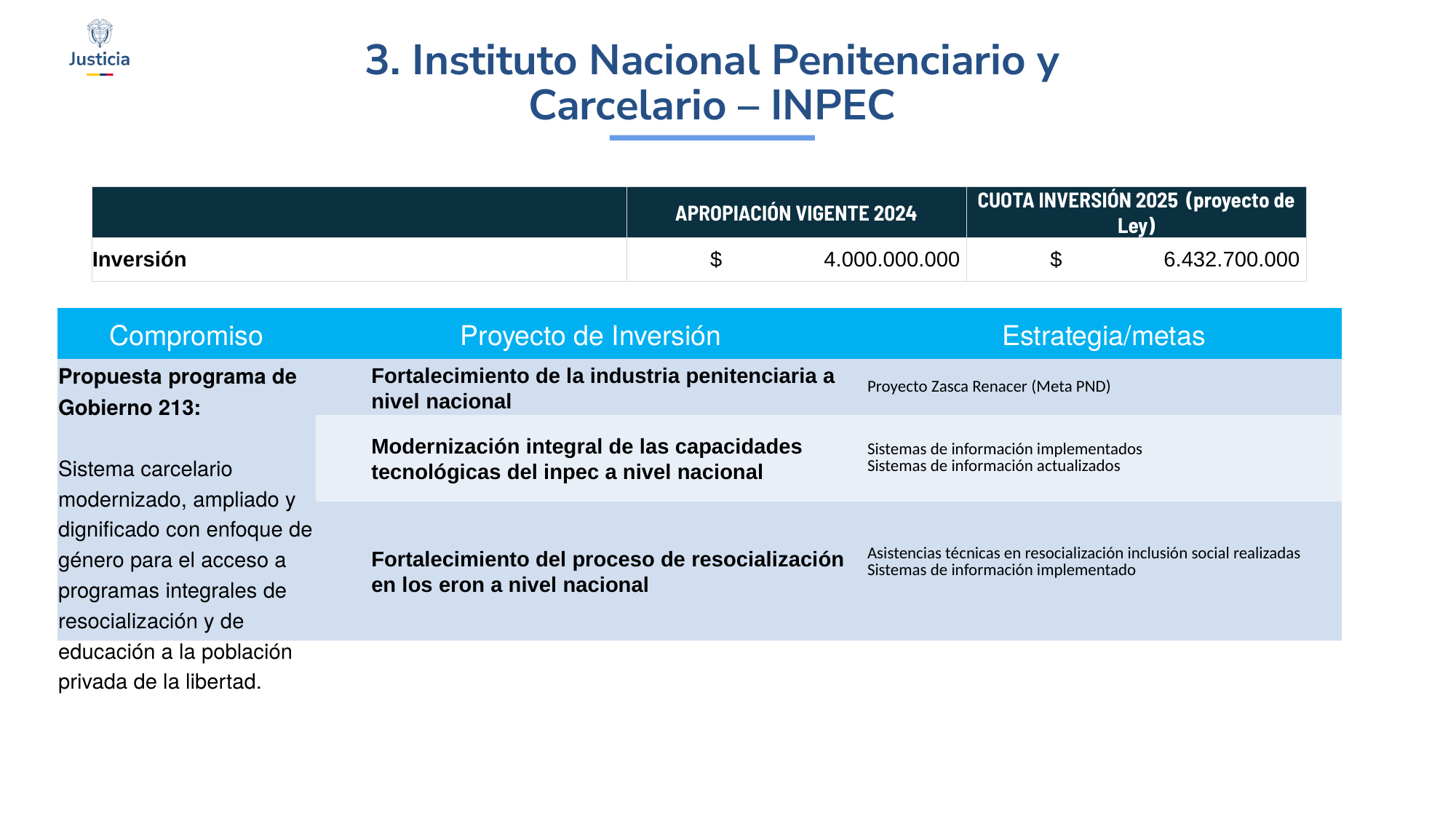

3. Instituto Nacional Penitenciario y Carcelario – INPEC

|  | APROPIACIÓN VIGENTE 2024 | CUOTA INVERSIÓN 2025 (proyecto de Ley) |
| --- | --- | --- |
| Inversión | $ 4.000.000.000 | $ 6.432.700.000 |
| Compromiso | Proyecto de Inversión | Estrategia/metas |
| --- | --- | --- |
| Propuesta programa de Gobierno 213: Sistema carcelario modernizado, ampliado y dignificado con enfoque de género para el acceso a programas integrales de resocialización y de educación a la población privada de la libertad. | Fortalecimiento de la industria penitenciaria a nivel nacional | Proyecto Zasca Renacer (Meta PND) |
|  | Modernización integral de las capacidades tecnológicas del inpec a nivel nacional | Sistemas de información implementados Sistemas de información actualizados |
|  | Fortalecimiento del proceso de resocialización en los eron a nivel nacional | Asistencias técnicas en resocialización inclusión social realizadas Sistemas de información implementado |
$1.918.683